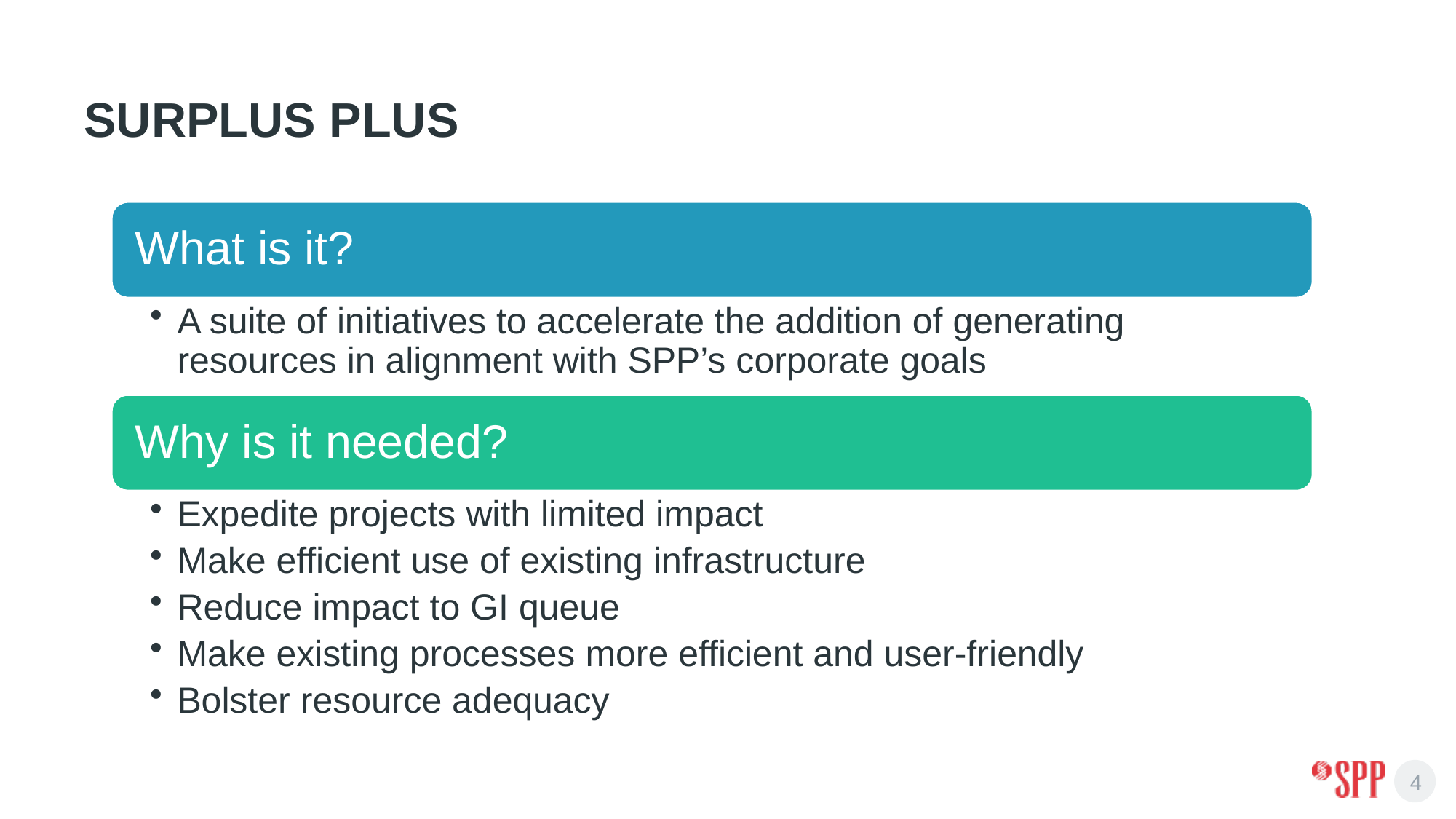

# Surplus Plus
What is it?
A suite of initiatives to accelerate the addition of generating resources in alignment with SPP’s corporate goals
Why is it needed?
Expedite projects with limited impact
Make efficient use of existing infrastructure
Reduce impact to GI queue
Make existing processes more efficient and user-friendly
Bolster resource adequacy